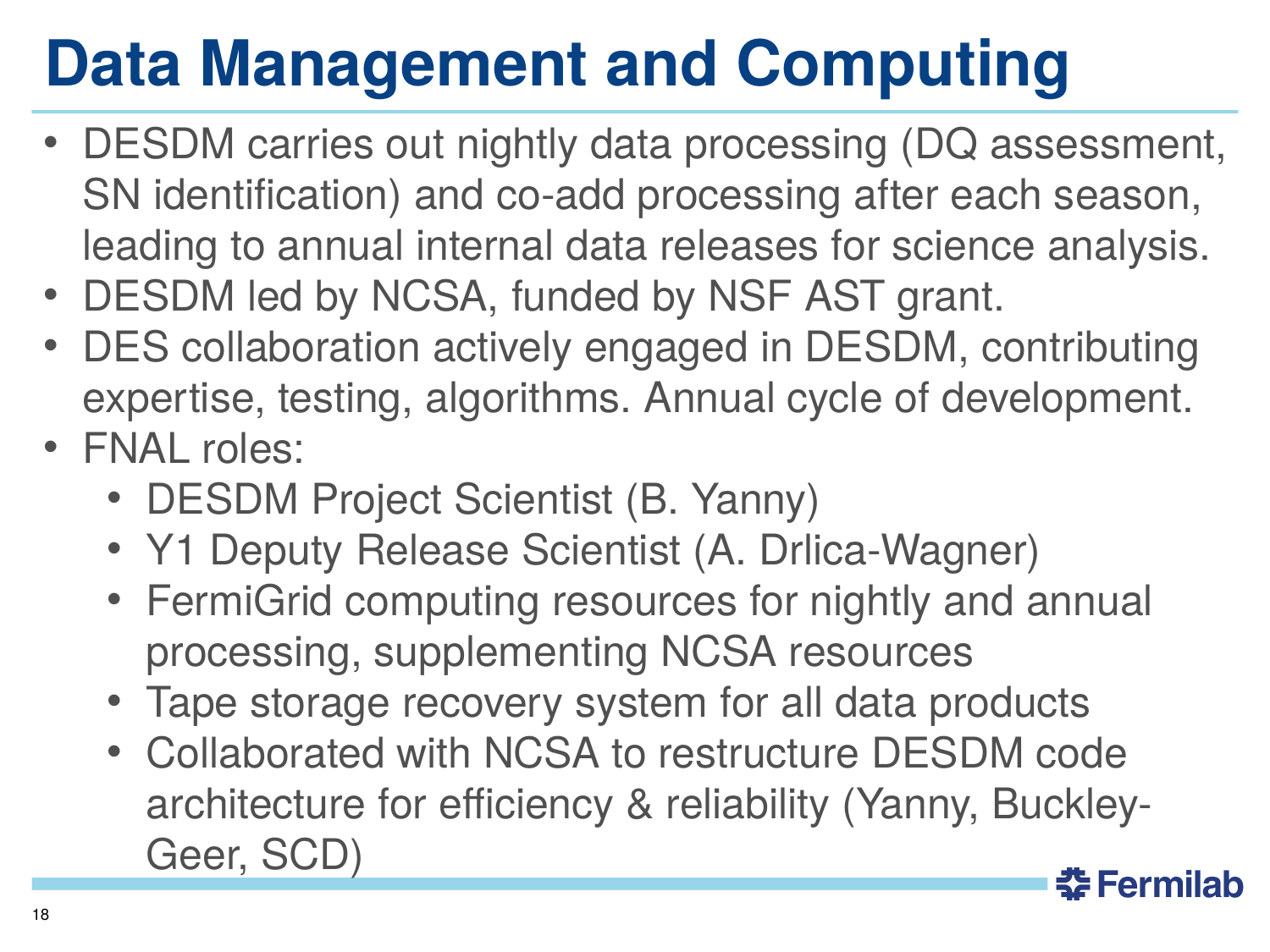

# Data Management and Computing
DESDM carries out nightly data processing (DQ assessment, SN identification) and co-add processing after each season, leading to annual internal data releases for science analysis.
DESDM led by NCSA, funded by NSF AST grant.
DES collaboration actively engaged in DESDM, contributing expertise, testing, algorithms. Annual cycle of development.
FNAL roles:
DESDM Project Scientist (B. Yanny)
Y1 Deputy Release Scientist (A. Drlica-Wagner)
FermiGrid computing resources for nightly and annual processing, supplementing NCSA resources
Tape storage recovery system for all data products
Collaborated with NCSA to restructure DESDM code architecture for efficiency & reliability (Yanny, Buckley-Geer, SCD)

18